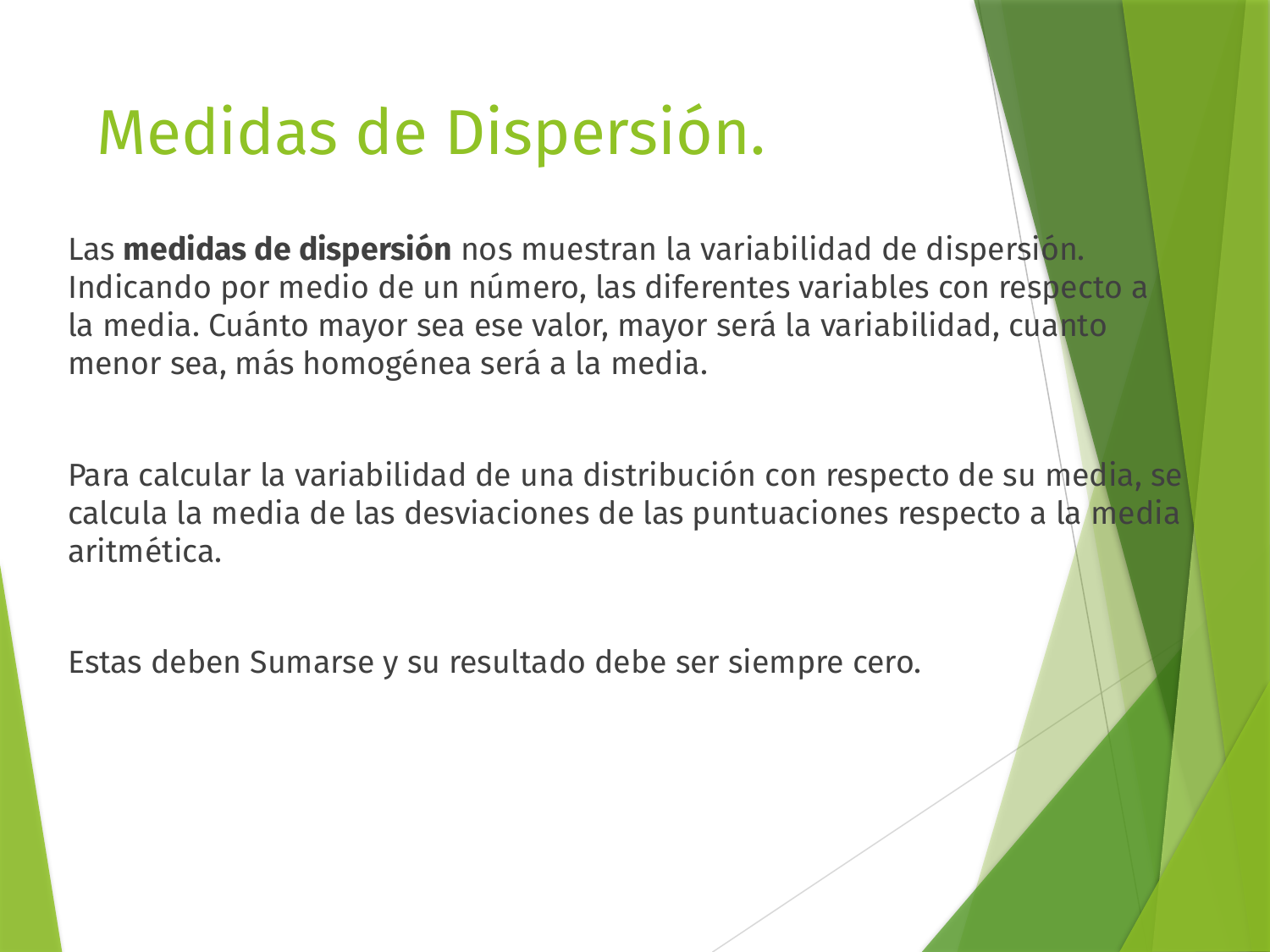

# Medidas de Dispersión.
Las medidas de dispersión nos muestran la variabilidad de dispersión. Indicando por medio de un número, las diferentes variables con respecto a la media. Cuánto mayor sea ese valor, mayor será la variabilidad, cuanto menor sea, más homogénea será a la media.

Para calcular la variabilidad de una distribución con respecto de su media, se calcula la media de las desviaciones de las puntuaciones respecto a la media aritmética.

Estas deben Sumarse y su resultado debe ser siempre cero.